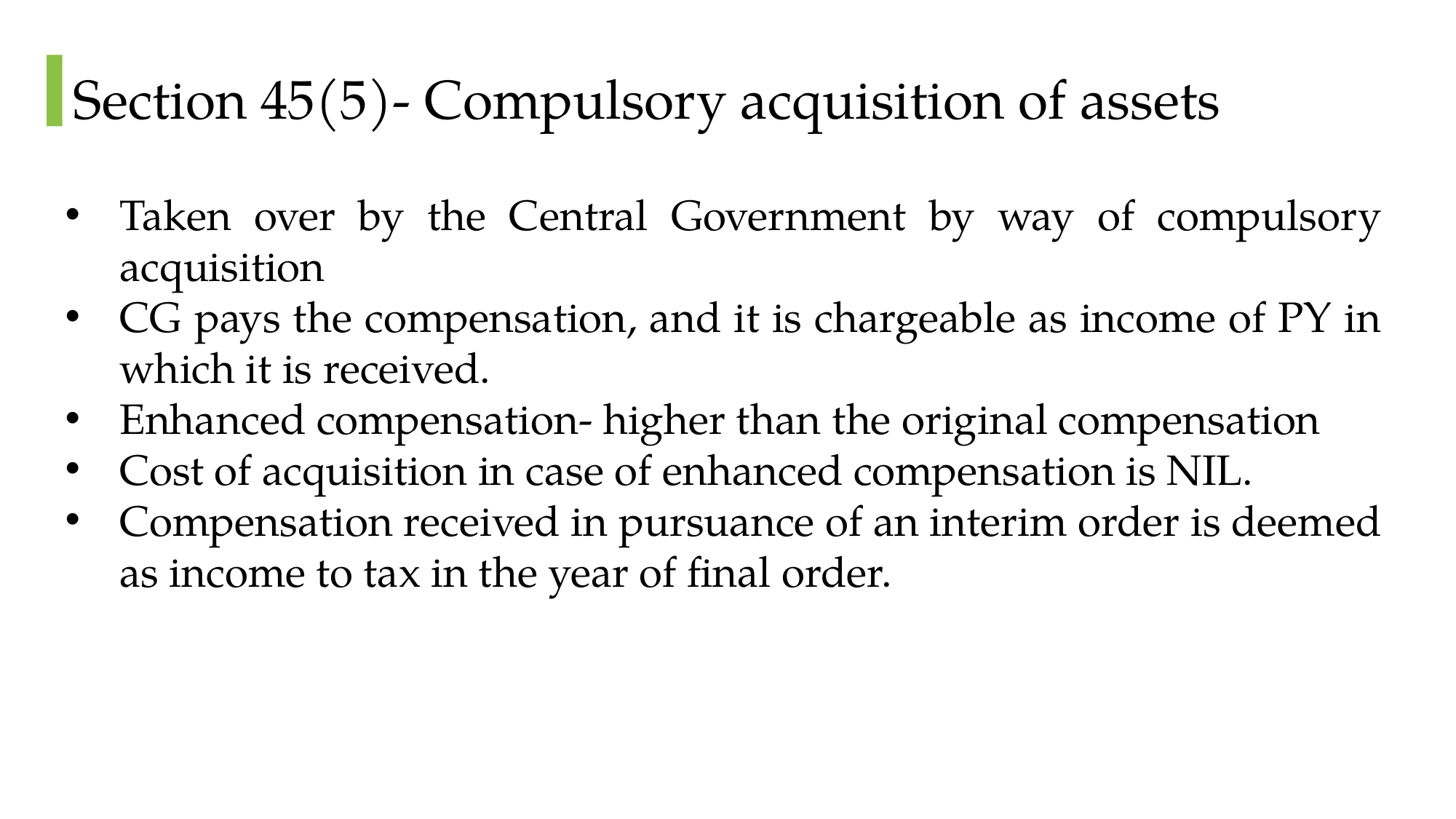

# Section 45(5)- Compulsory acquisition of assets

Taken over by the Central Government by way of compulsory acquisition
CG pays the compensation, and it is chargeable as income of PY in which it is received.
Enhanced compensation- higher than the original compensation
Cost of acquisition in case of enhanced compensation is NIL.
Compensation received in pursuance of an interim order is deemed as income to tax in the year of final order.